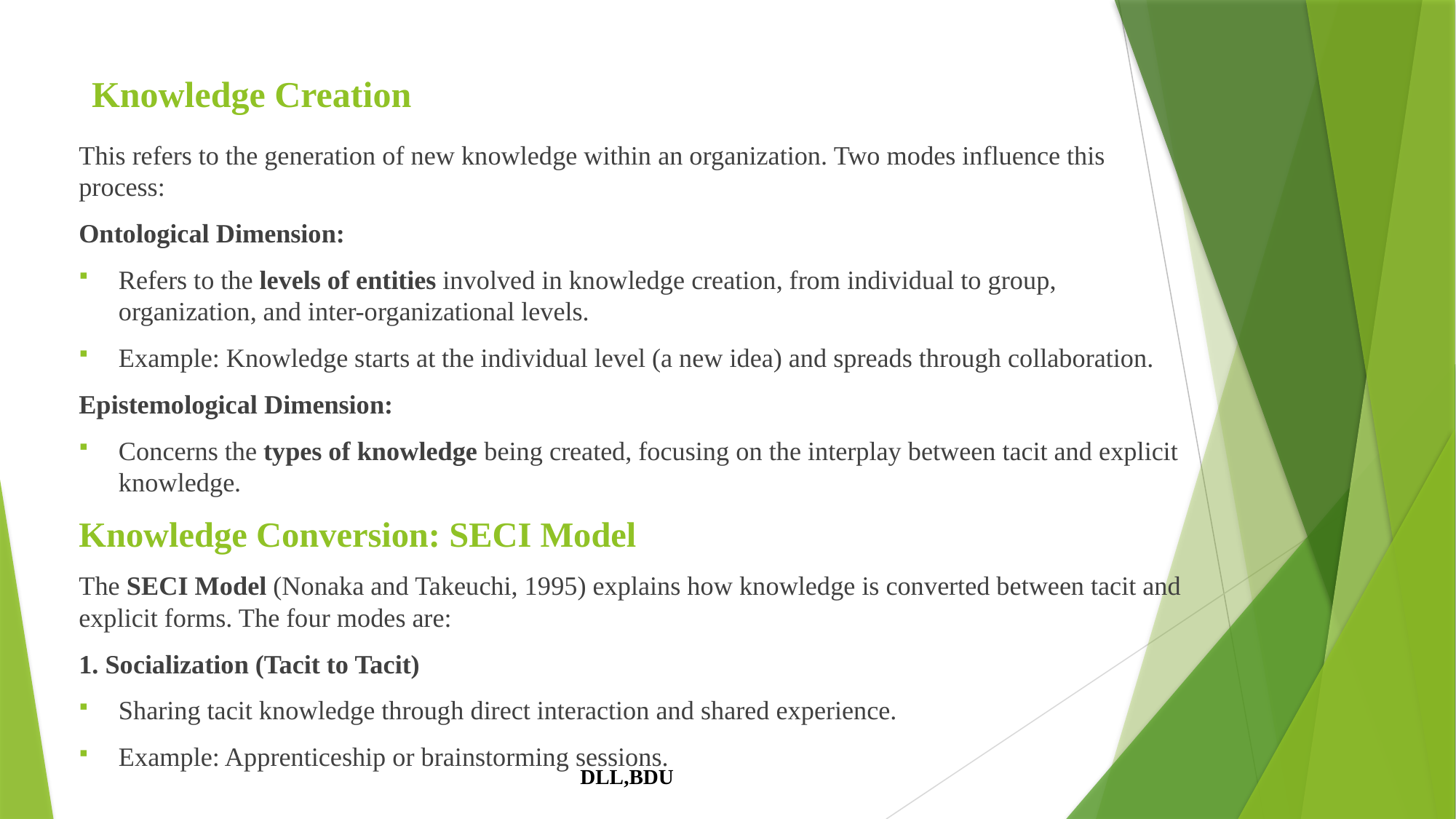

# Knowledge Creation
This refers to the generation of new knowledge within an organization. Two modes influence this process:
Ontological Dimension:
Refers to the levels of entities involved in knowledge creation, from individual to group, organization, and inter-organizational levels.
Example: Knowledge starts at the individual level (a new idea) and spreads through collaboration.
Epistemological Dimension:
Concerns the types of knowledge being created, focusing on the interplay between tacit and explicit knowledge.
Knowledge Conversion: SECI Model
The SECI Model (Nonaka and Takeuchi, 1995) explains how knowledge is converted between tacit and explicit forms. The four modes are:
1. Socialization (Tacit to Tacit)
Sharing tacit knowledge through direct interaction and shared experience.
Example: Apprenticeship or brainstorming sessions.

DLL,BDU